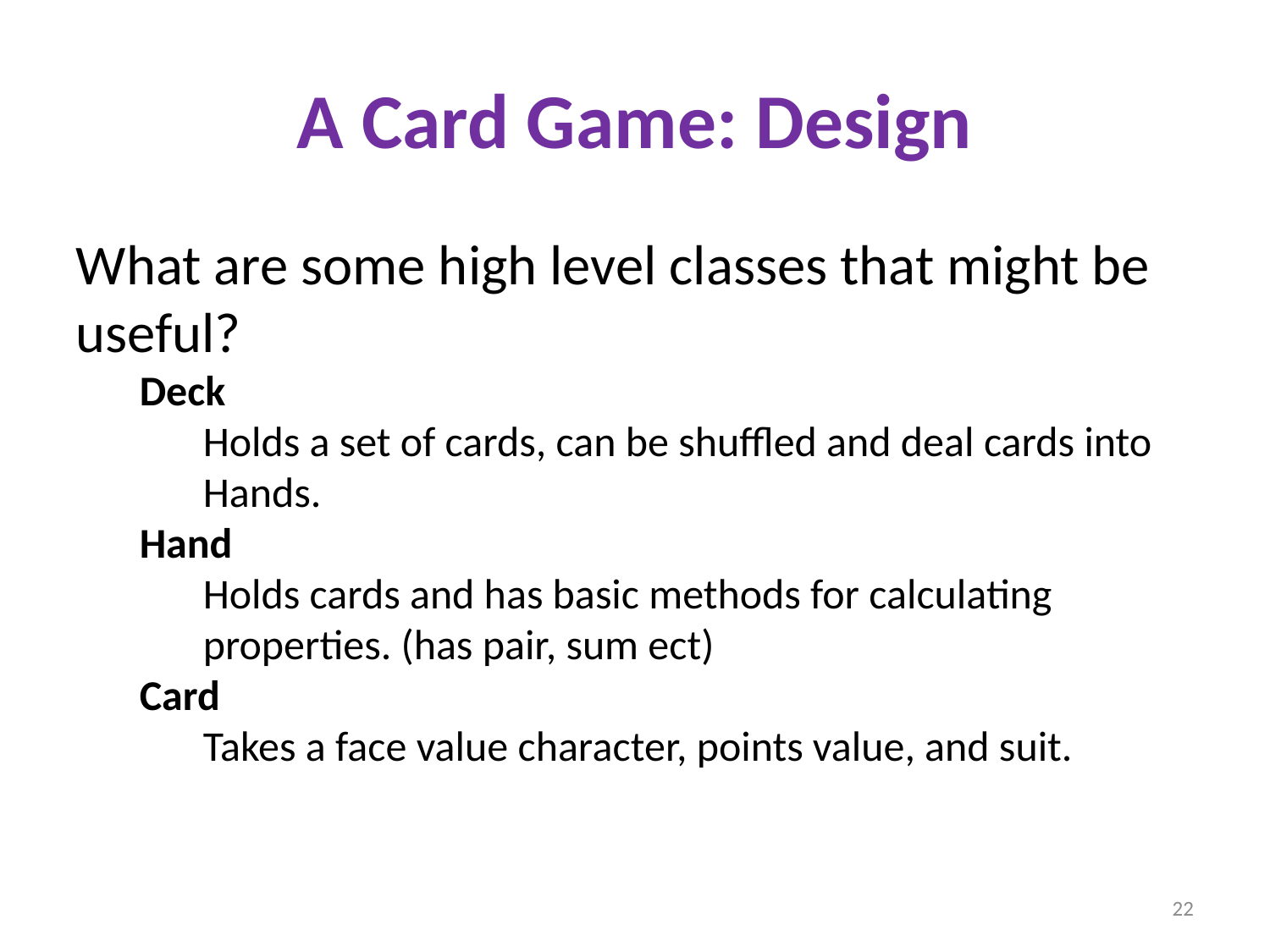

A Card Game: Design
What are some high level classes that might be useful?
Deck
Holds a set of cards, can be shuffled and deal cards into Hands.
Hand
Holds cards and has basic methods for calculating properties. (has pair, sum ect)
Card
Takes a face value character, points value, and suit.
22